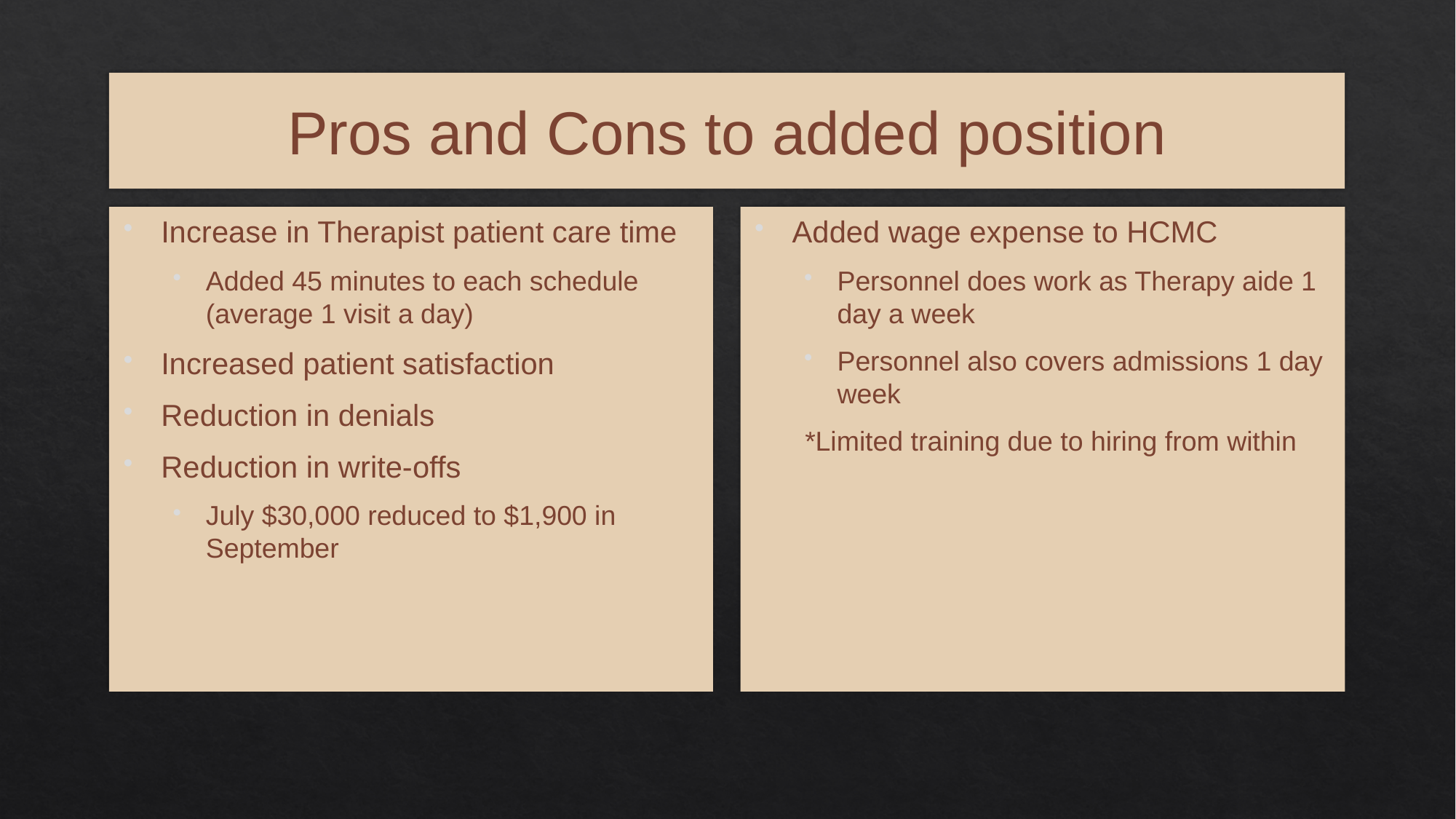

# Pros and Cons to added position
Increase in Therapist patient care time
Added 45 minutes to each schedule (average 1 visit a day)
Increased patient satisfaction
Reduction in denials
Reduction in write-offs
July $30,000 reduced to $1,900 in September

Added wage expense to HCMC
Personnel does work as Therapy aide 1 day a week
Personnel also covers admissions 1 day week
*Limited training due to hiring from within